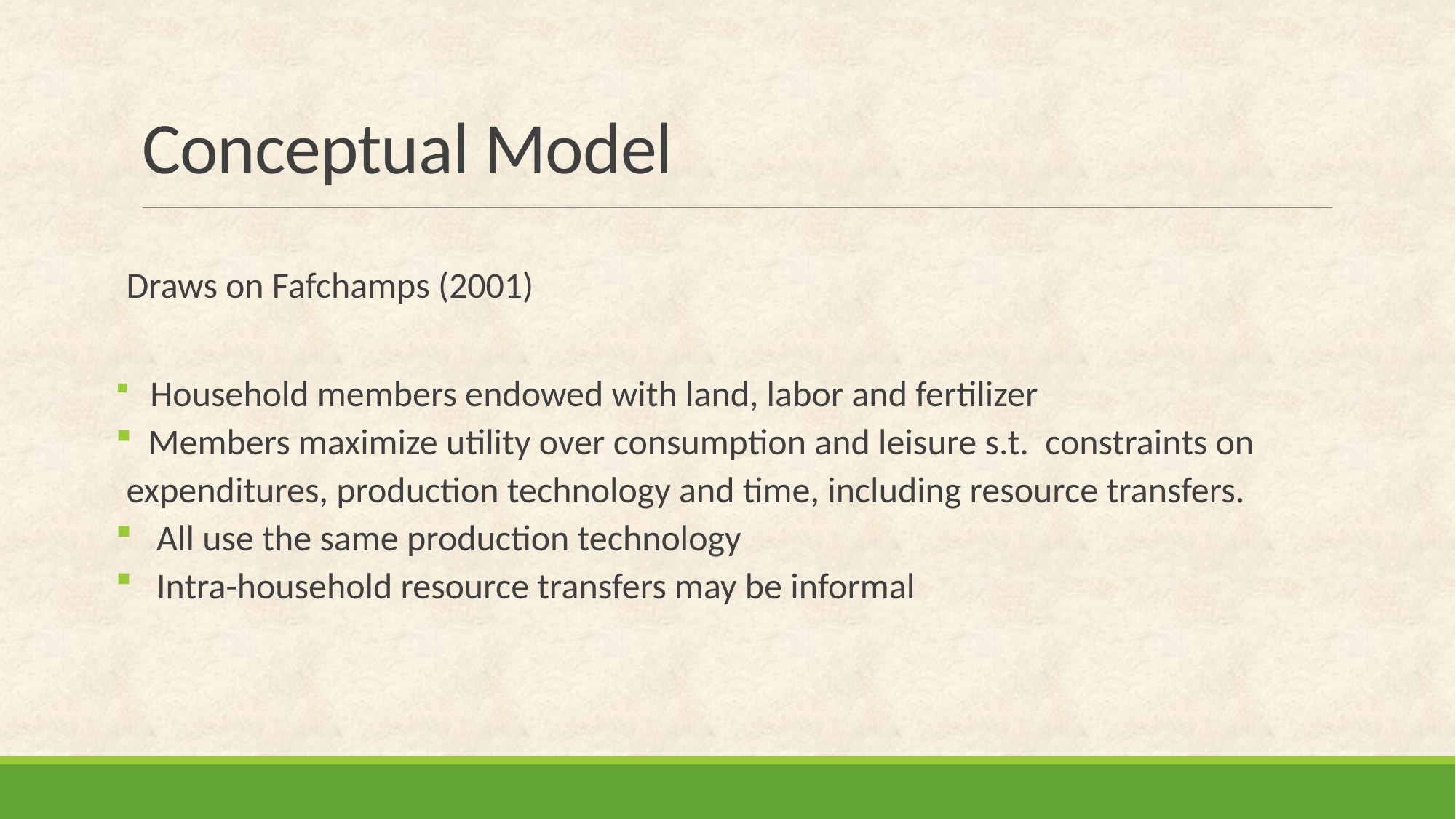

# Conceptual Model

Draws on Fafchamps (2001)

   Household members endowed with land, labor and fertilizer
  Members maximize utility over consumption and leisure s.t.  constraints on      expenditures, production technology and time, including resource transfers.
   All use the same production technology
   Intra-household resource transfers may be informal